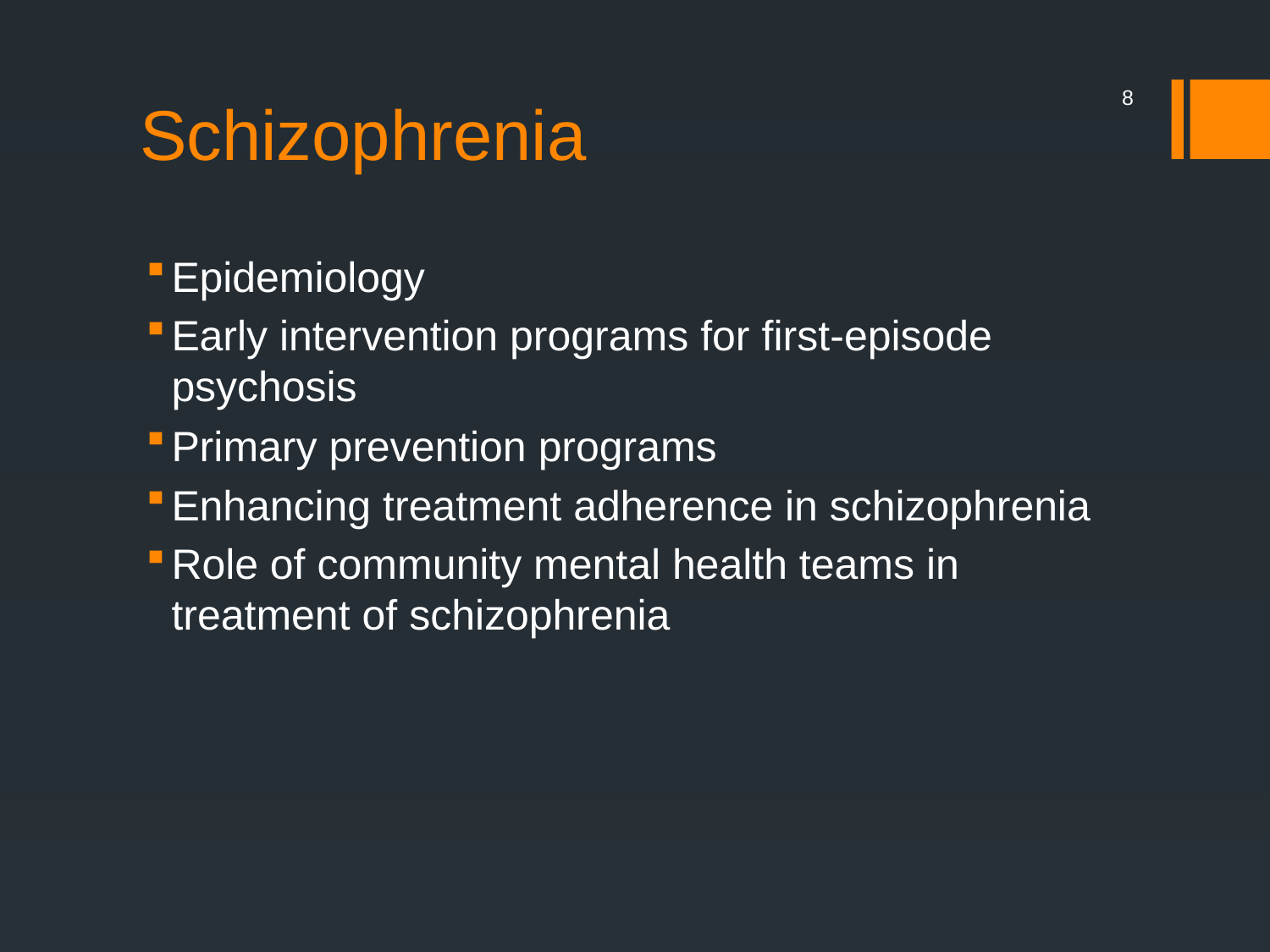

# Schizophrenia
8
Epidemiology
Early intervention programs for first-episode psychosis
Primary prevention programs
Enhancing treatment adherence in schizophrenia
Role of community mental health teams in treatment of schizophrenia